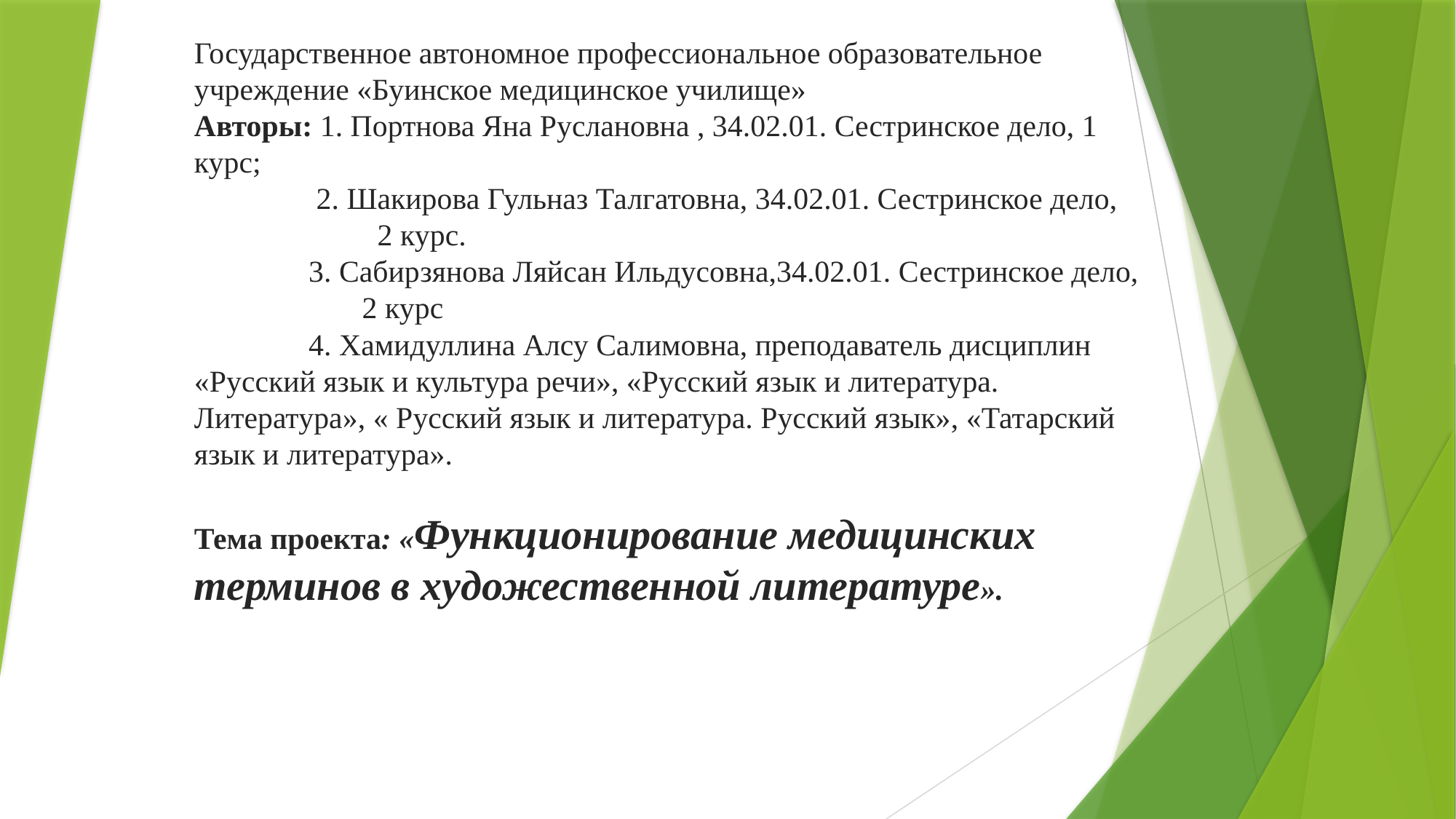

# Государственное автономное профессиональное образовательное учреждение «Буинское медицинское училище» Авторы: 1. Портнова Яна Руслановна , 34.02.01. Сестринское дело, 1 курс; 2. Шакирова Гульназ Талгатовна, 34.02.01. Сестринское дело, 2 курс. 3. Сабирзянова Ляйсан Ильдусовна,34.02.01. Сестринское дело, 2 курс 4. Хамидуллина Алсу Салимовна, преподаватель дисциплин      «Русский язык и культура речи», «Русский язык и литература. Литература», « Русский язык и литература. Русский язык», «Татарский язык и литература». Тема проекта: «Функционирование медицинских терминов в художественной литературе».